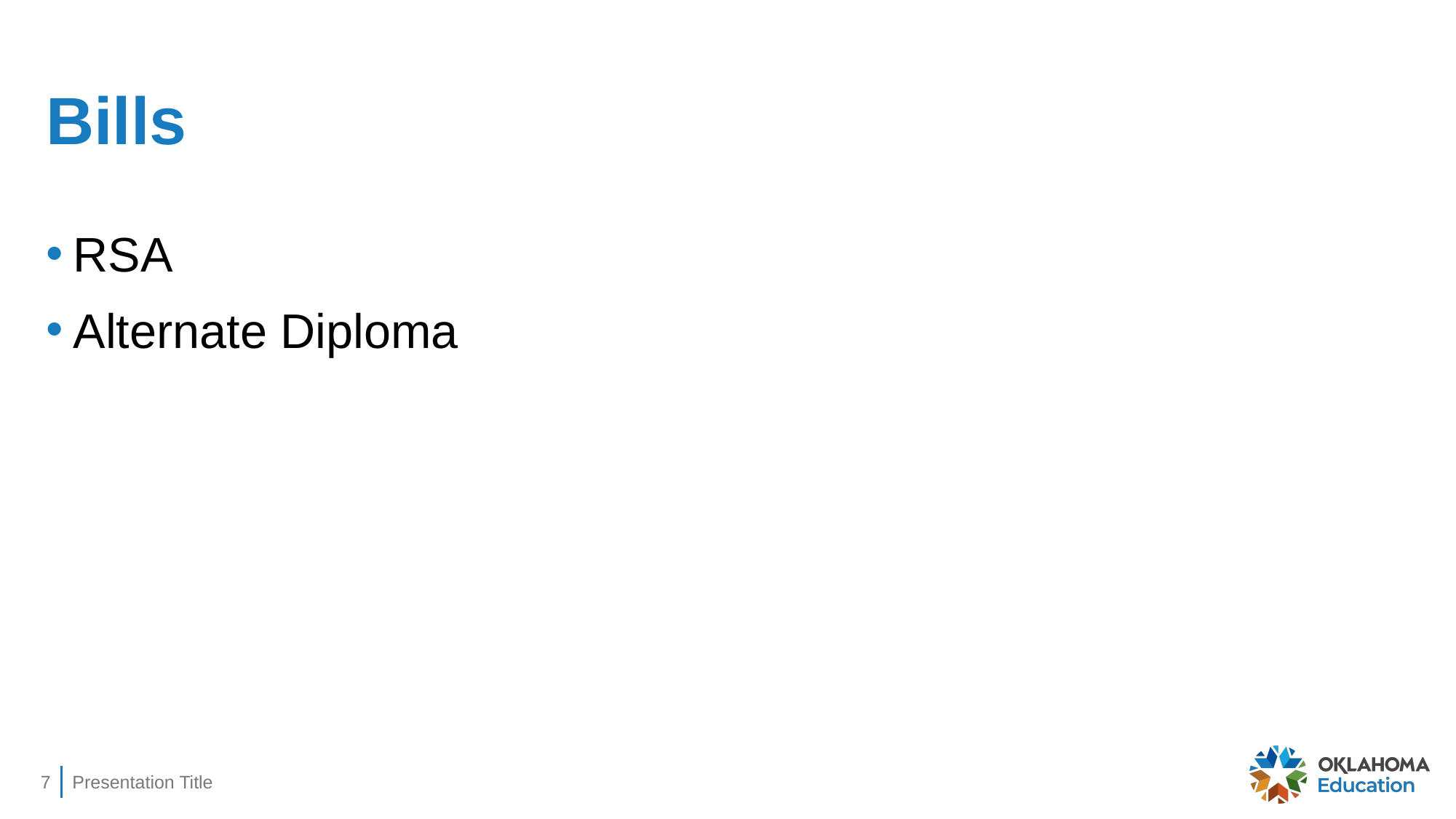

# Bills
RSA
Alternate Diploma
7
Presentation Title